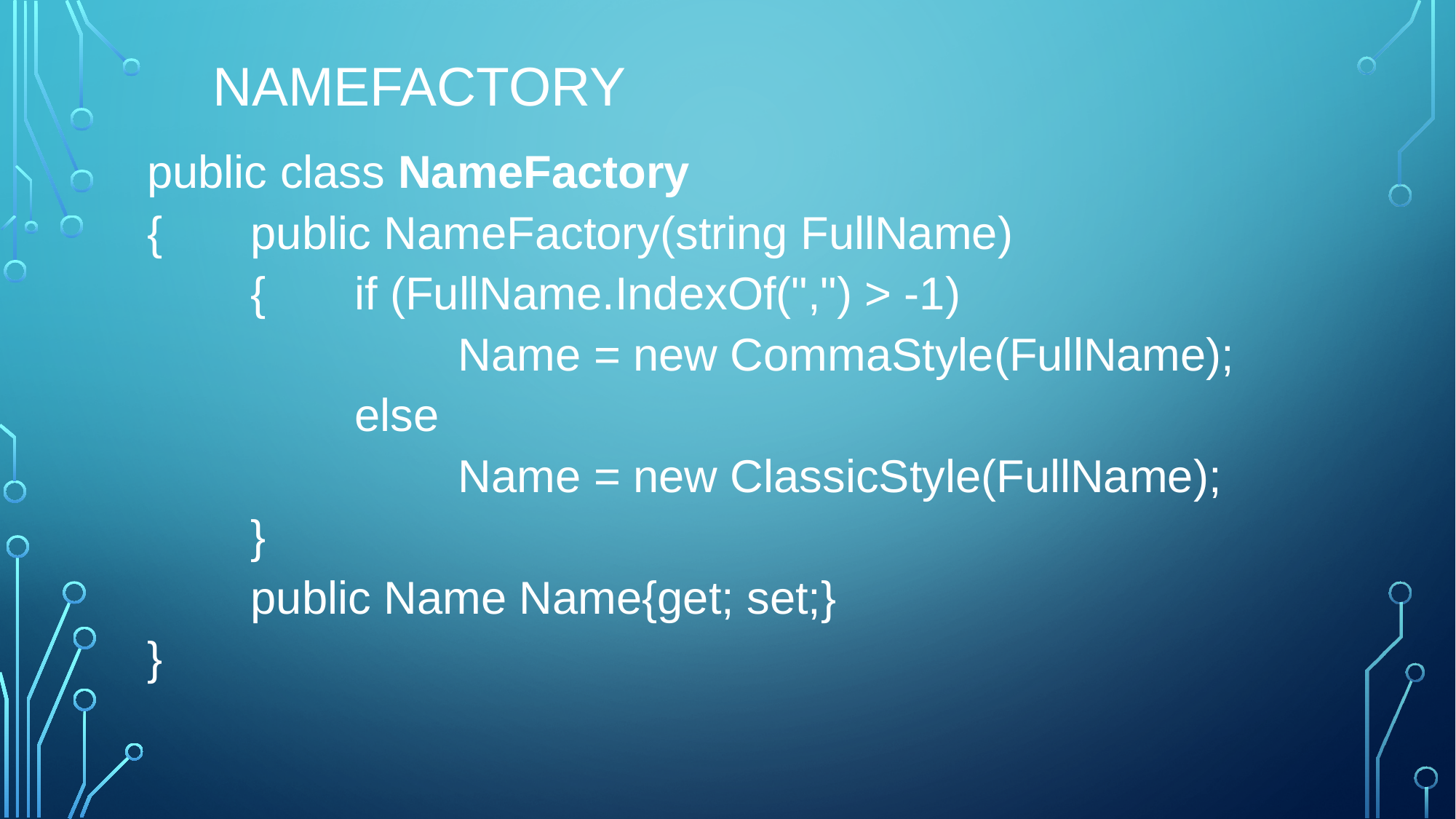

# NameFactory
public class NameFactory
{	public NameFactory(string FullName)
	{	if (FullName.IndexOf(",") > -1)
			Name = new CommaStyle(FullName);
		else
			Name = new ClassicStyle(FullName);
	}
	public Name Name{get; set;}
}